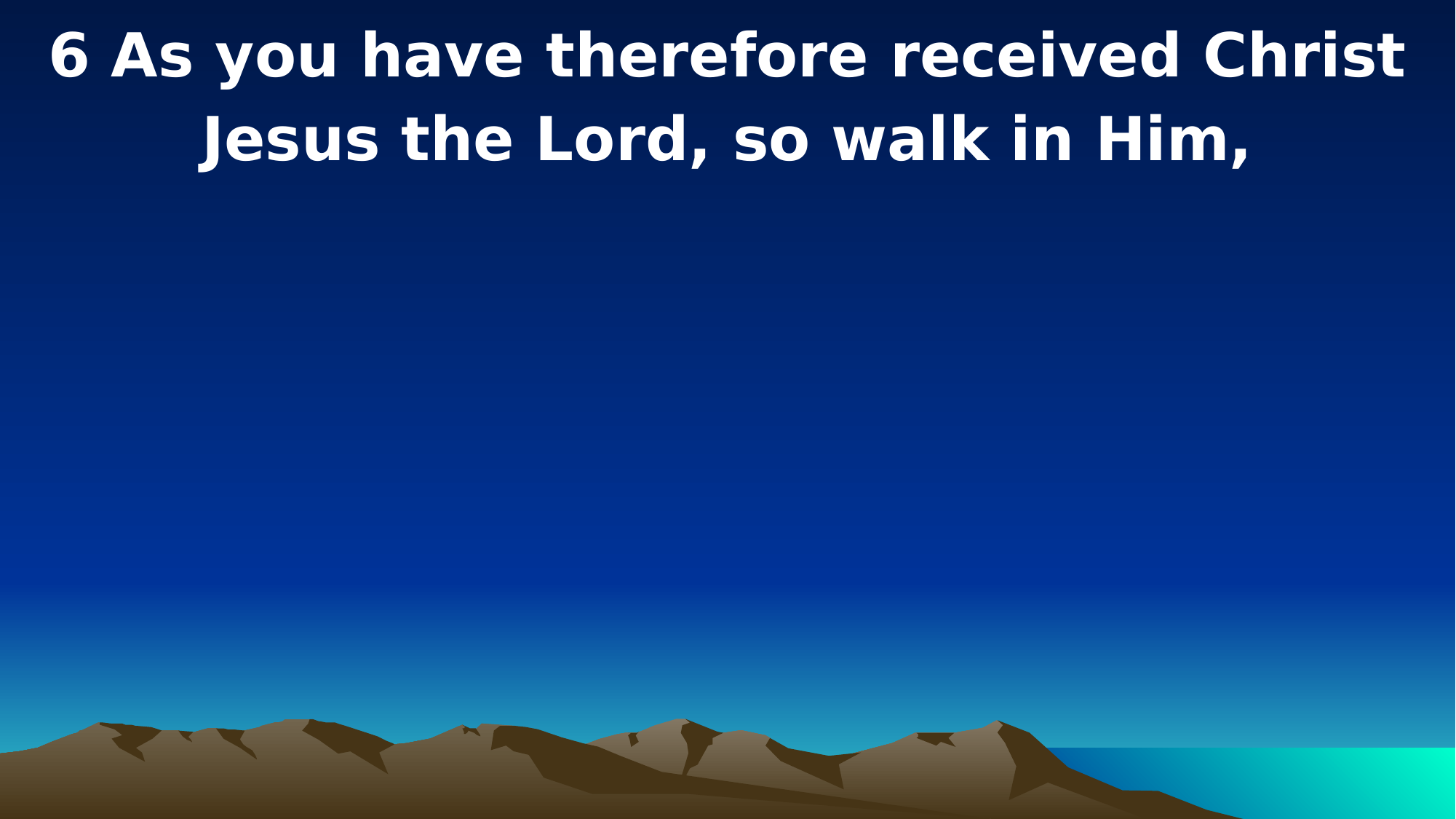

6 As you have therefore received Christ Jesus the Lord, so walk in Him,